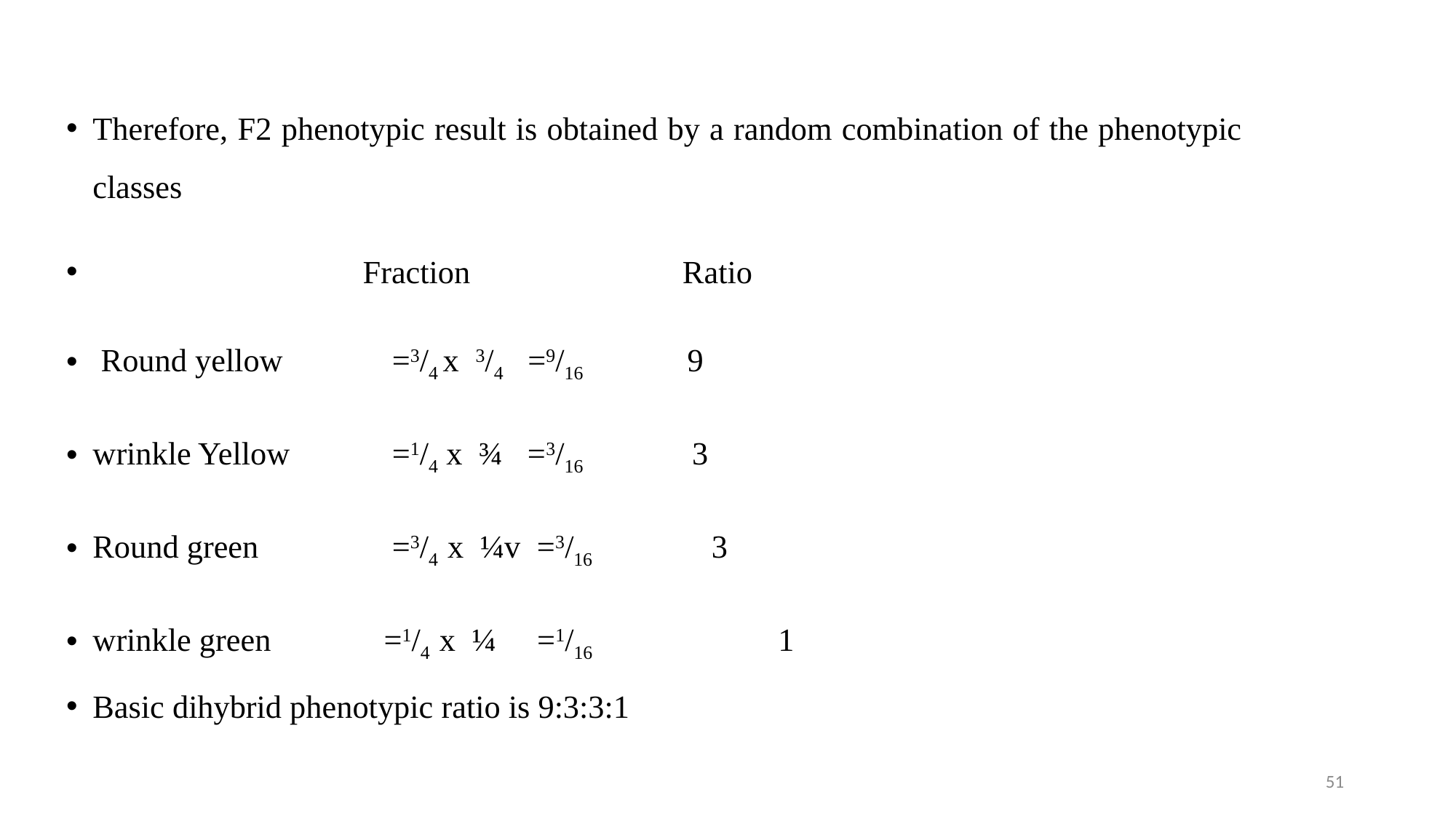

Therefore, F2 phenotypic result is obtained by a random combination of the phenotypic classes
                                 Fraction                          Ratio
 Round yellow    	 =3/4 x  3/4   =9/16                      9
wrinkle Yellow   	 =1/4 x  ¾   =3/16                       3
Round green      	 =3/4  x  ¼v  =3/16               3
wrinkle green    	=1/4  x  ¼     =1/16	             1
Basic dihybrid phenotypic ratio is 9:3:3:1

51